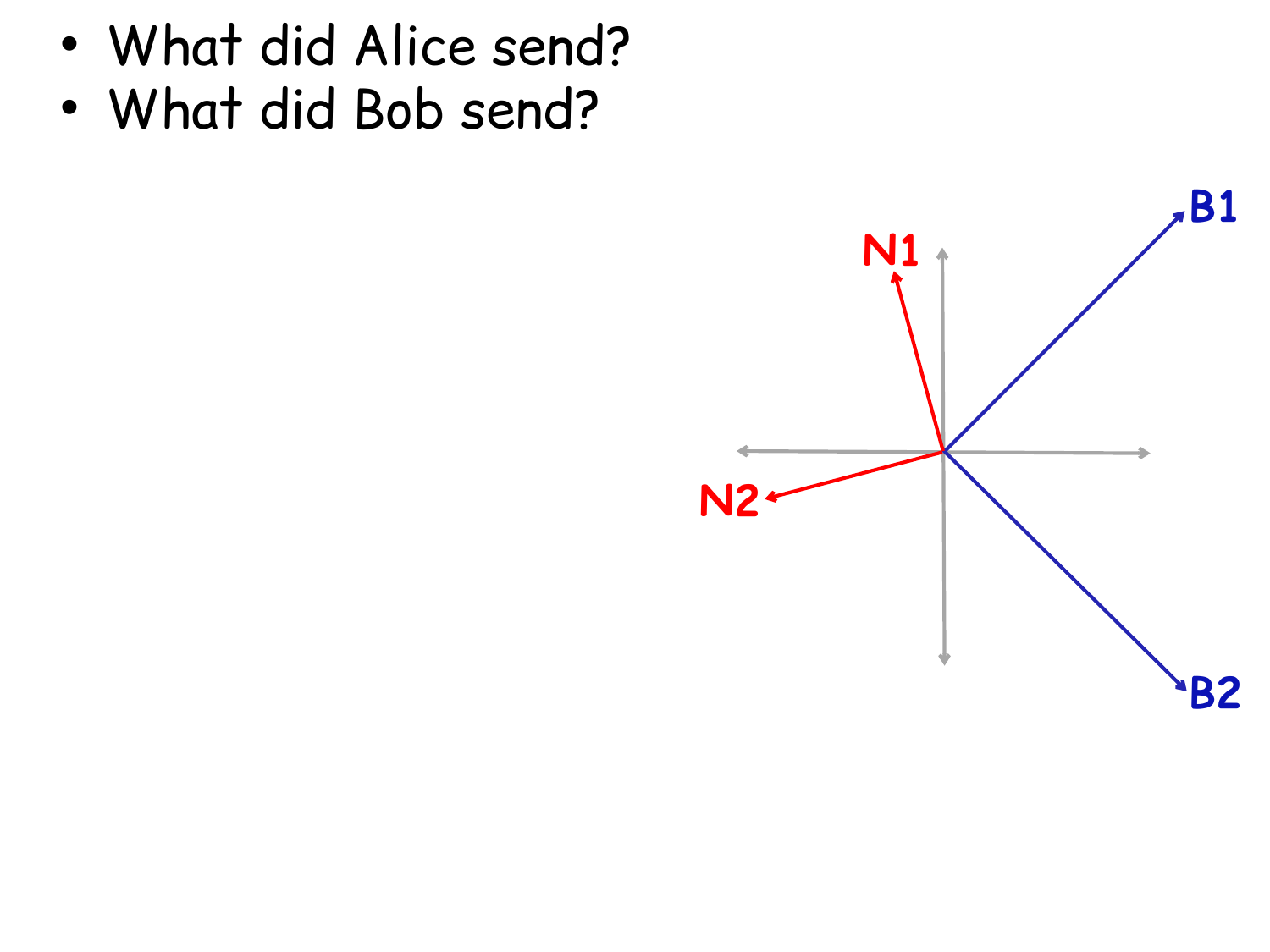

What did Alice send?
 What did Bob send?
B1
N1
N2
B2